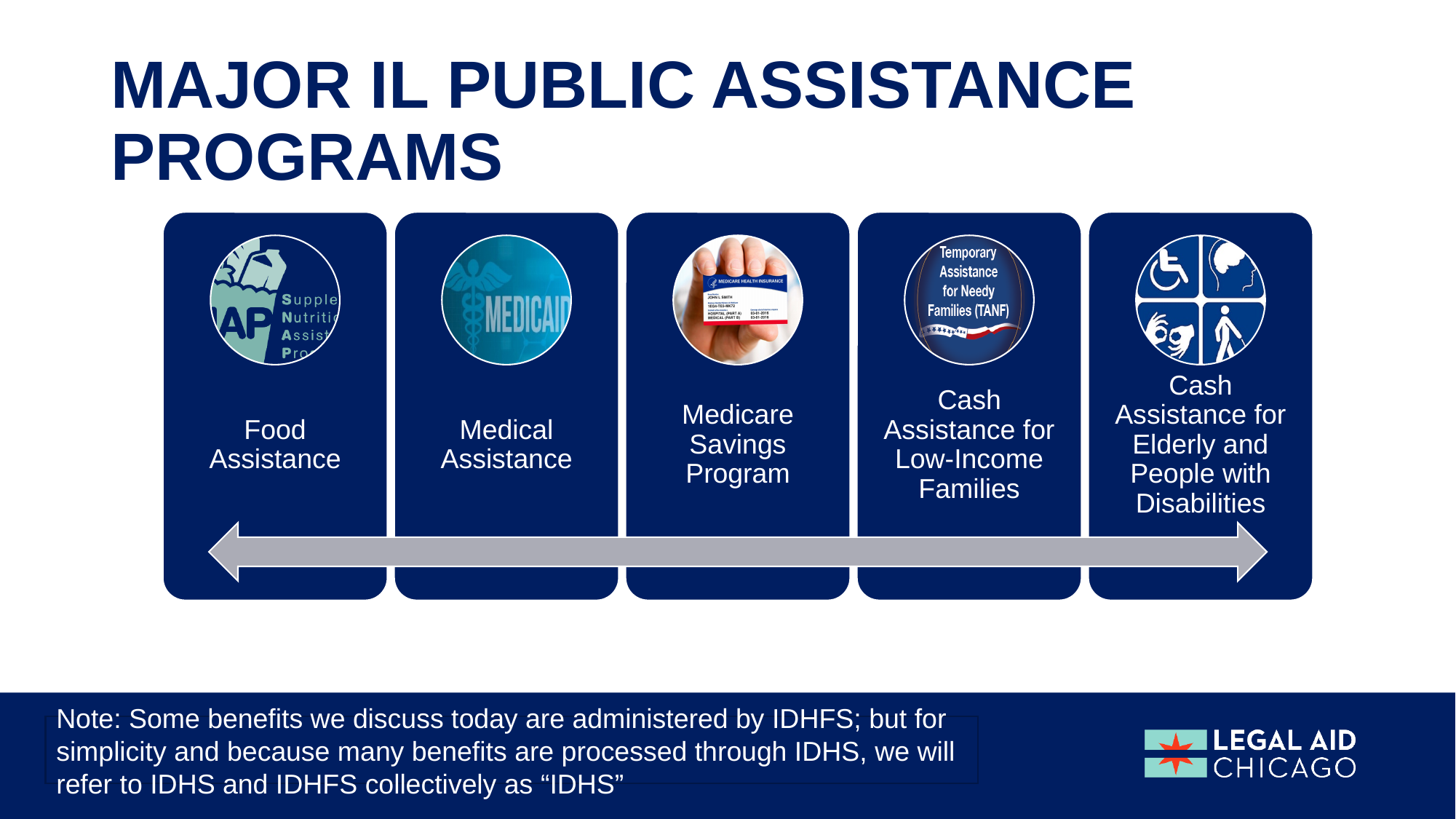

# Major Il public assistance programs

Food Assistance
Medical Assistance
Medicare Savings Program
Cash Assistance for Low-Income Families
Cash Assistance for Elderly and People with Disabilities
Note: Some benefits we discuss today are administered by IDHFS; but for simplicity and because many benefits are processed through IDHS, we will refer to IDHS and IDHFS collectively as “IDHS”